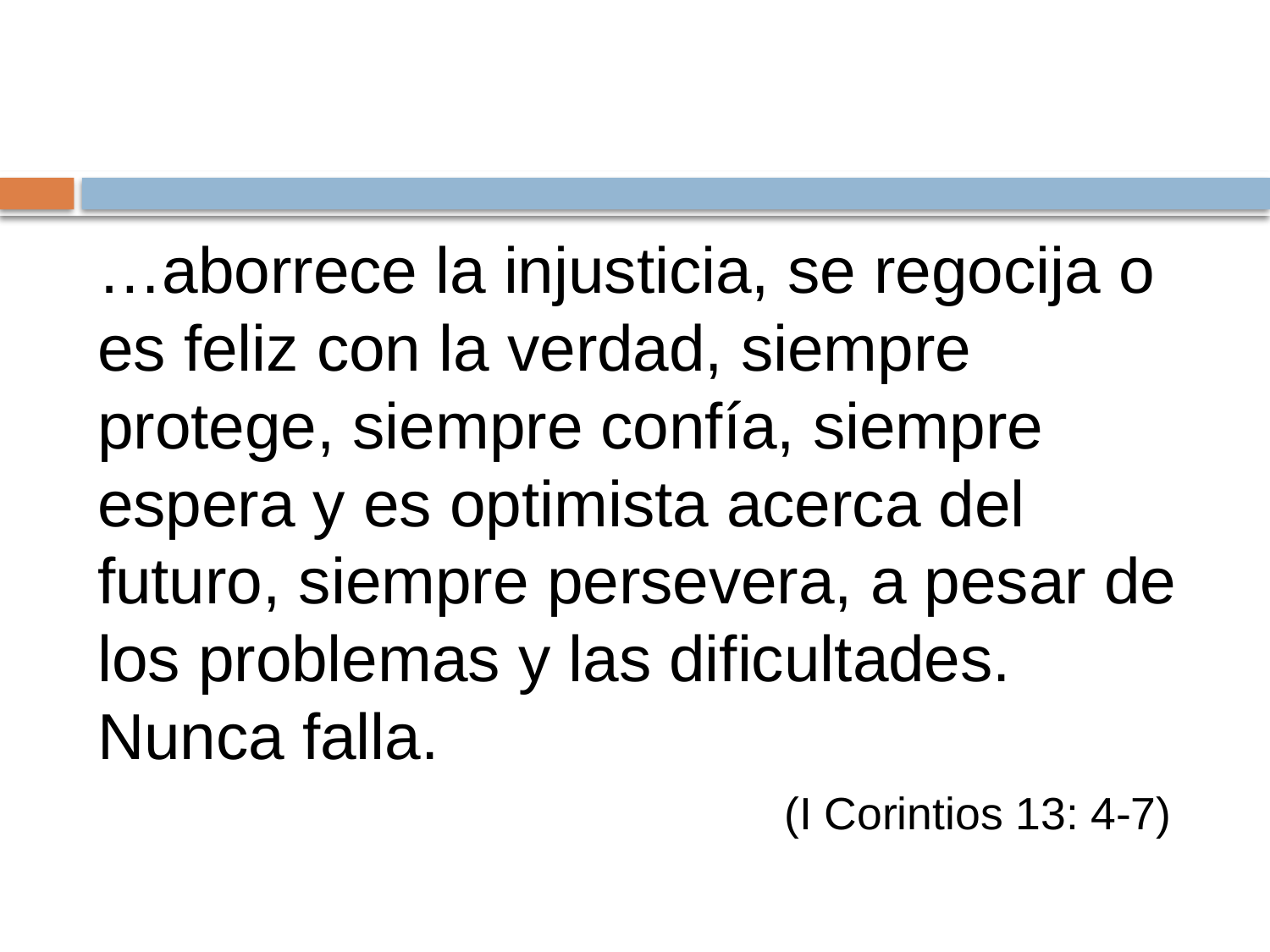

#
…aborrece la injusticia, se regocija o es feliz con la verdad, siempre protege, siempre confía, siempre espera y es optimista acerca del futuro, siempre persevera, a pesar de los problemas y las dificultades. Nunca falla.
                                                       (I Corintios 13: 4-7)